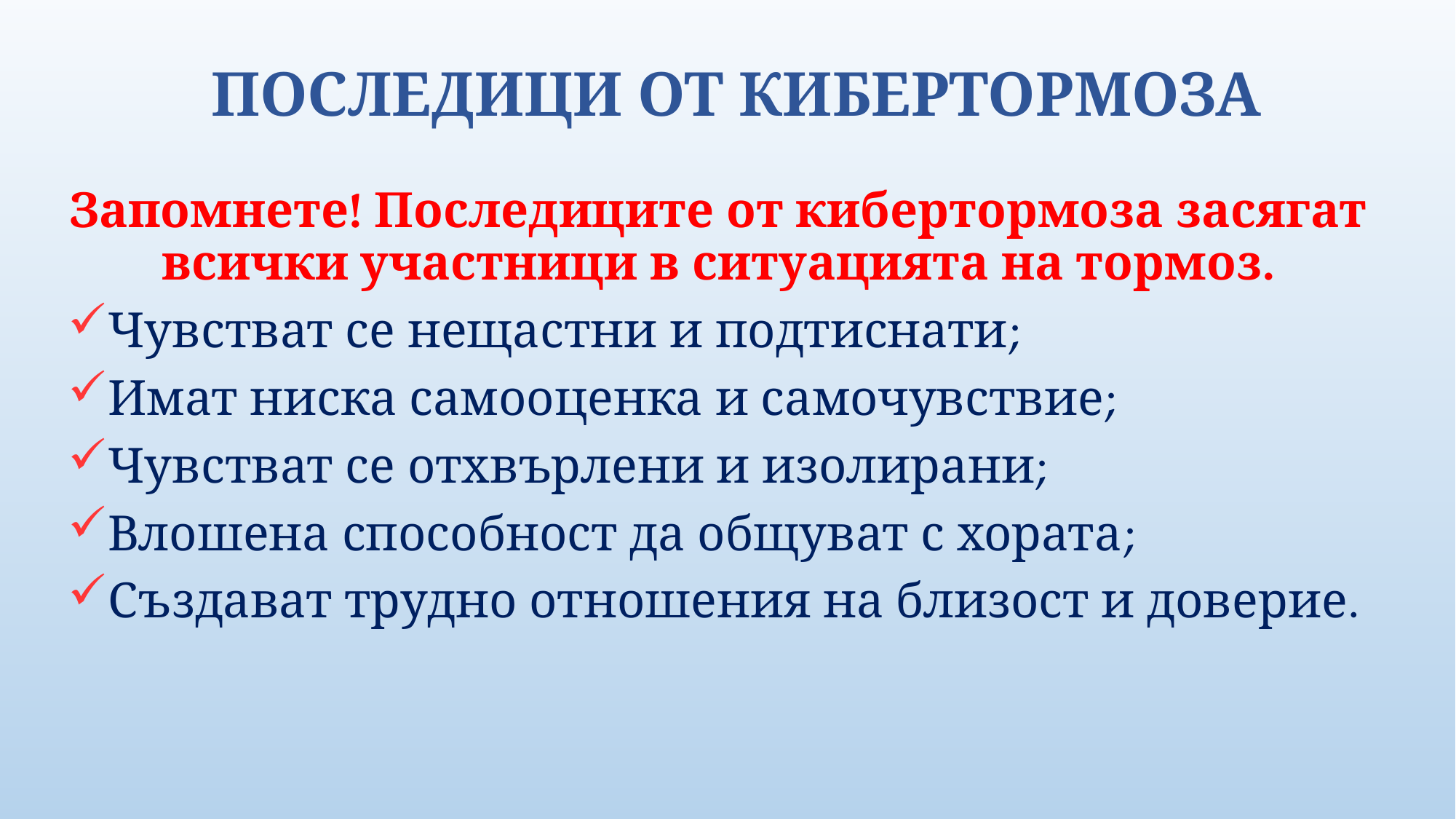

ПОСЛЕДИЦИ ОТ КИБЕРТОРМОЗА

Запомнете! Последиците от кибертормоза засягат всички участници в ситуацията на тормоз.
Чувстват се нещастни и подтиснати;
Имат ниска самооценка и самочувствие;
Чувстват се отхвърлени и изолирани;
Влошена способност да общуват с хората;
Създават трудно отношения на близост и доверие.